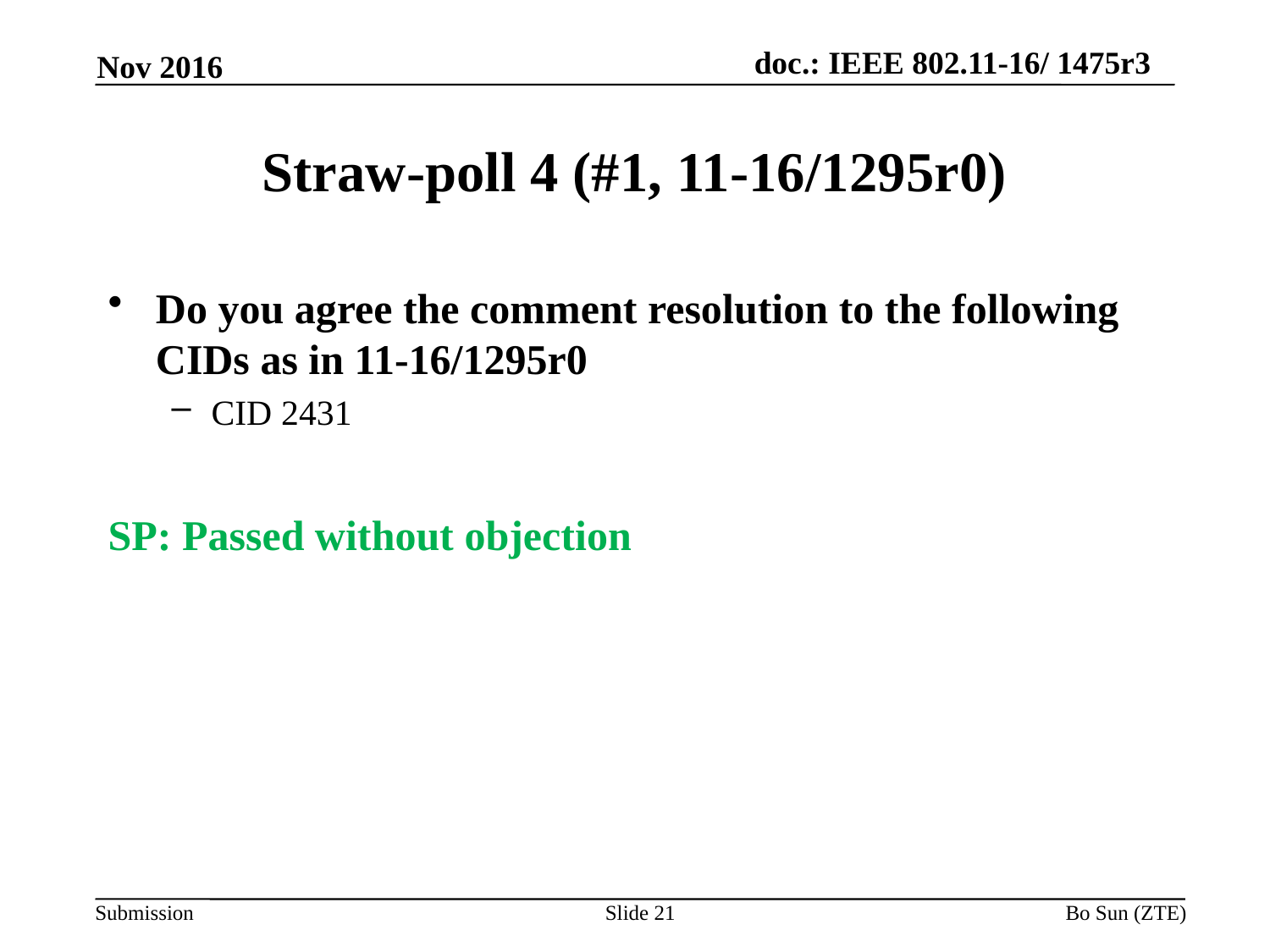

Nov 2016
# Straw-poll 4 (#1, 11-16/1295r0)
Do you agree the comment resolution to the following CIDs as in 11-16/1295r0
CID 2431

SP: Passed without objection
Slide 21
Bo Sun (ZTE)